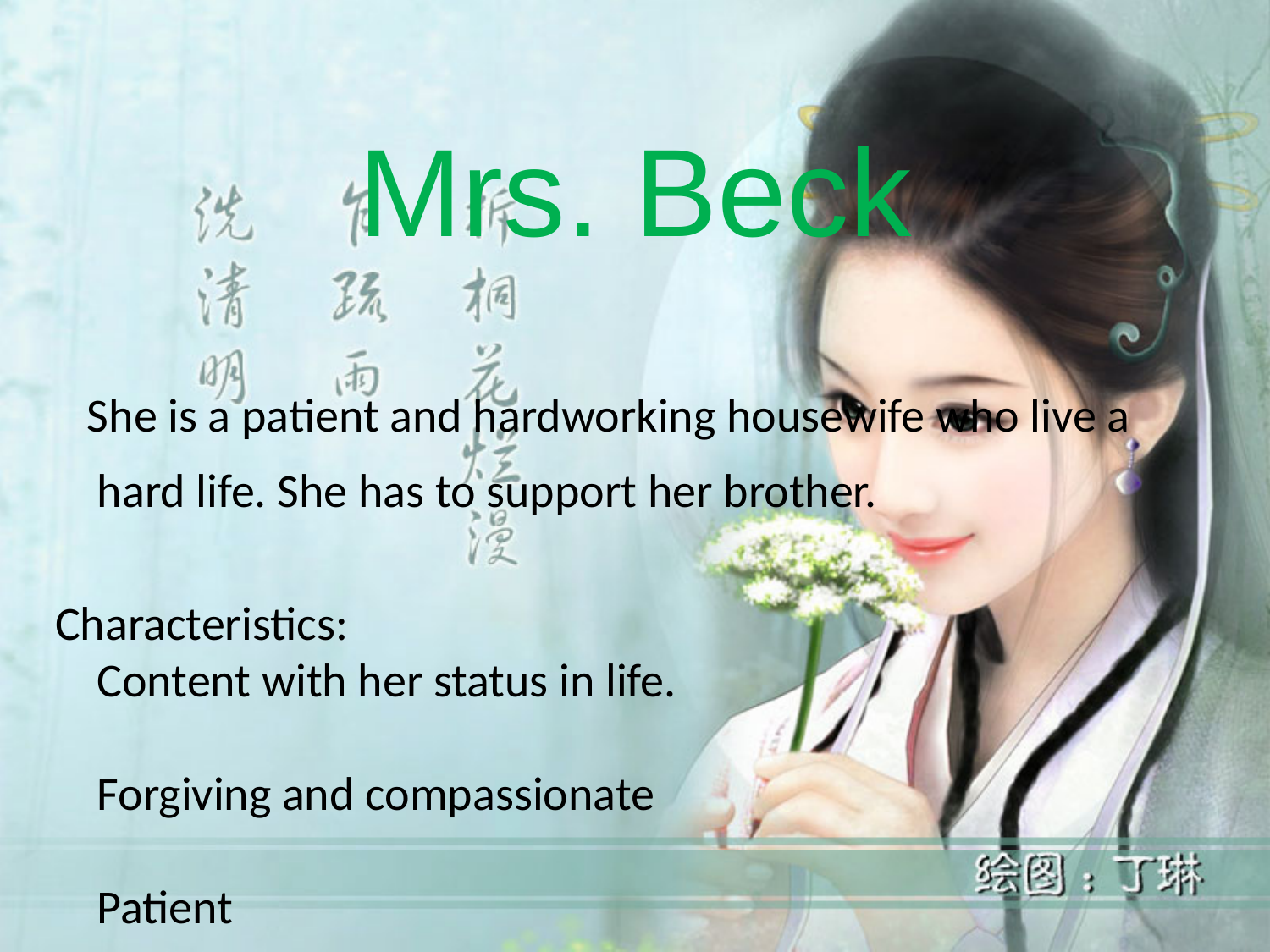

Mrs. Beck
 She is a patient and hardworking housewife who live a hard life. She has to support her brother.

Characteristics:
Content with her status in life.
Forgiving and compassionate
Patient